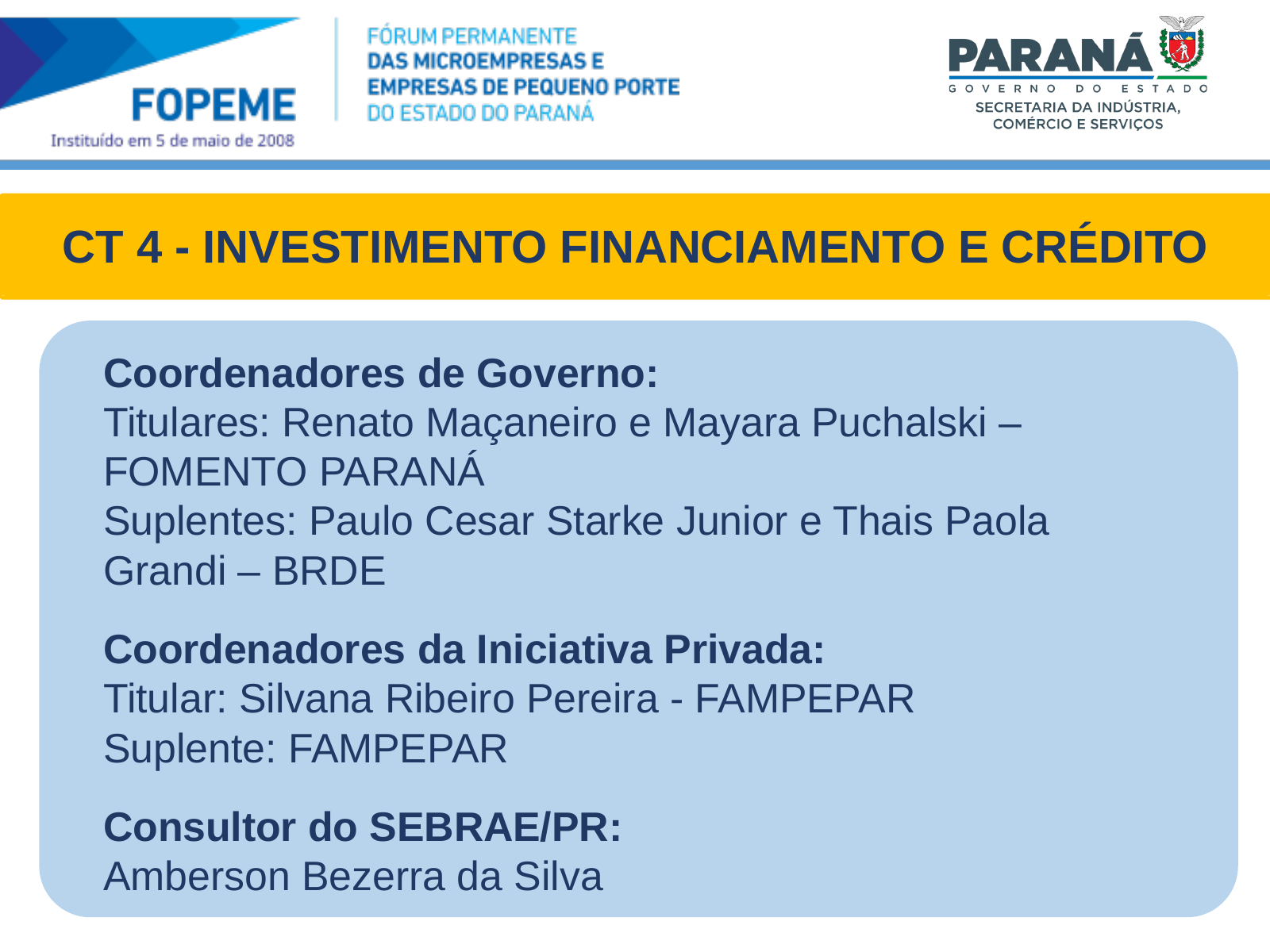

CT 4 - INVESTIMENTO FINANCIAMENTO E CRÉDITO

Coordenadores de Governo:
Titulares: Renato Maçaneiro e Mayara Puchalski – FOMENTO PARANÁ
Suplentes: Paulo Cesar Starke Junior e Thais Paola Grandi – BRDE

Coordenadores da Iniciativa Privada:
Titular: Silvana Ribeiro Pereira - FAMPEPAR
Suplente: FAMPEPAR

Consultor do SEBRAE/PR:
Amberson Bezerra da Silva